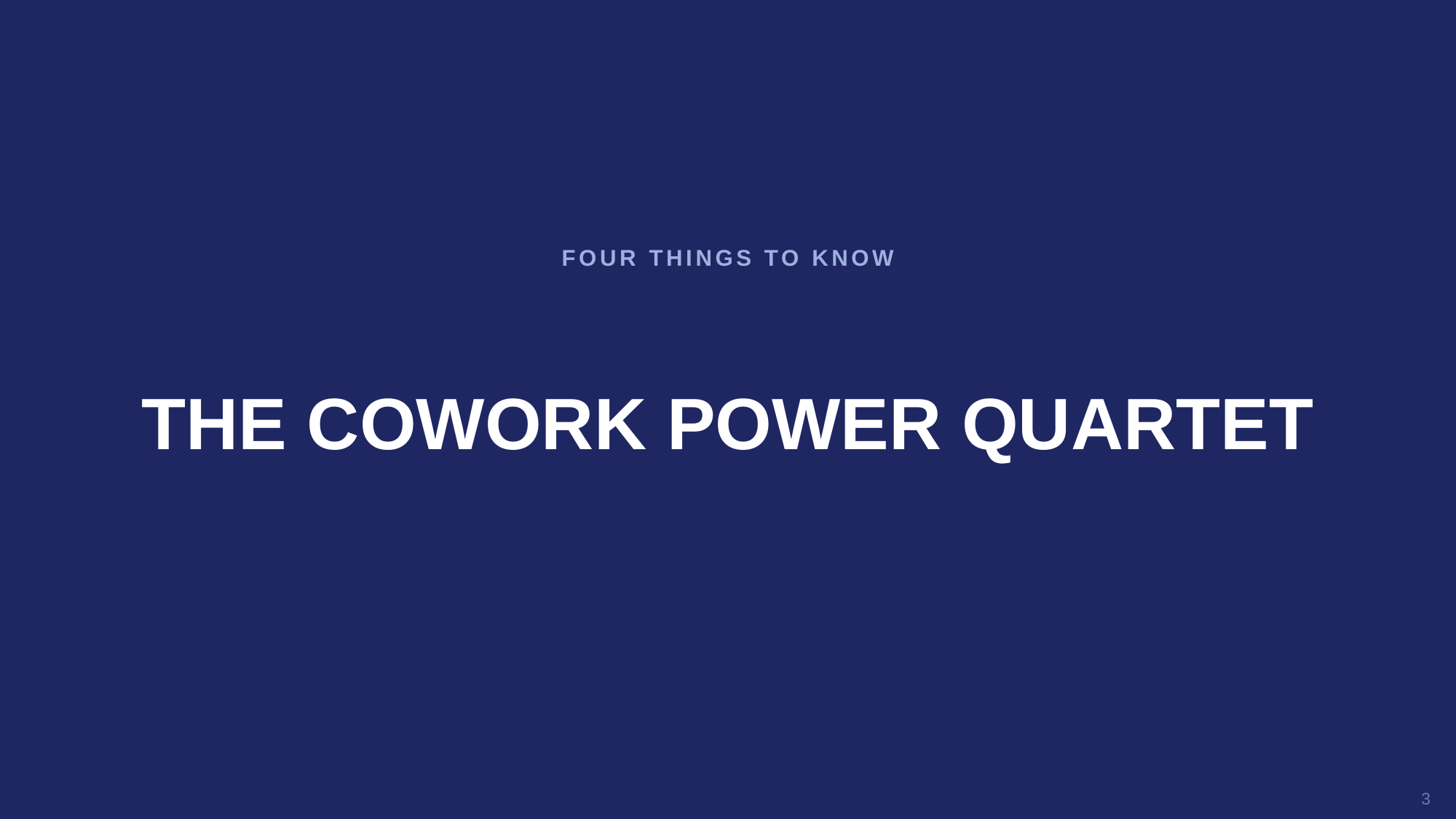

FOUR THINGS TO KNOW
THE COWORK POWER QUARTET
3